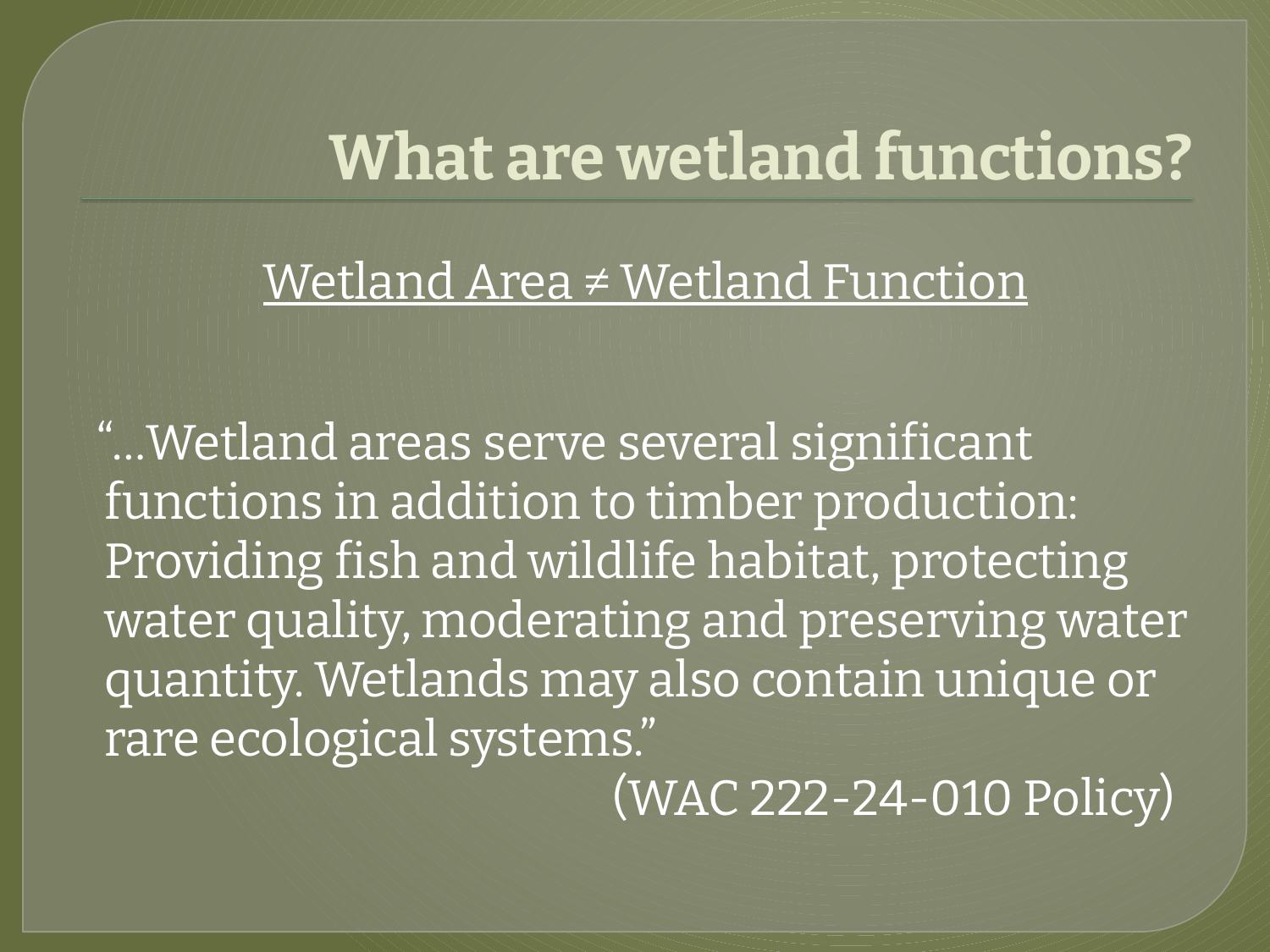

# What are wetland functions?
Wetland Area ≠ Wetland Function

“…Wetland areas serve several significant functions in addition to timber production: Providing fish and wildlife habitat, protecting water quality, moderating and preserving water quantity. Wetlands may also contain unique or rare ecological systems.”
					(WAC 222-24-010 Policy)